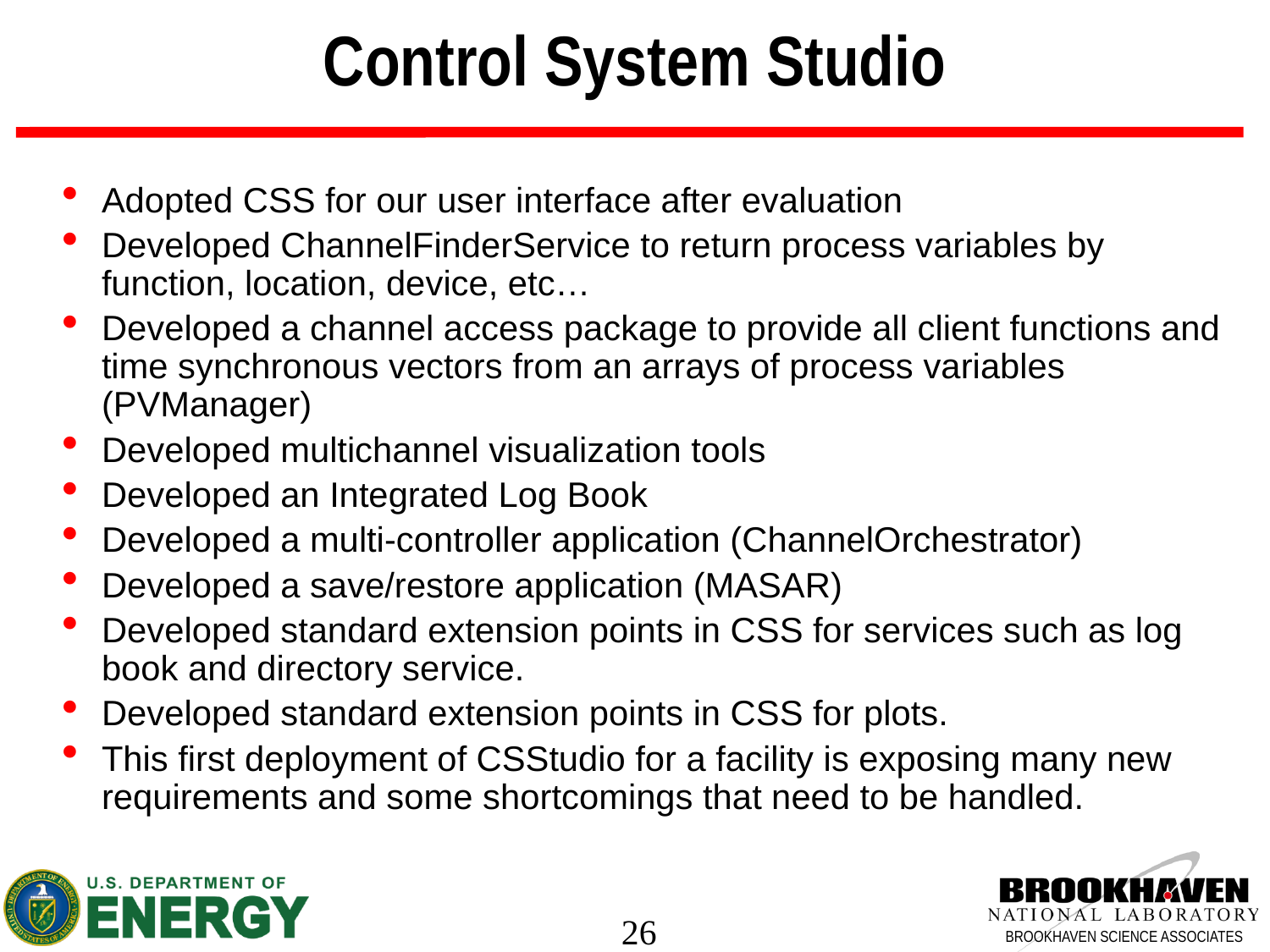

# Control System Studio
Adopted CSS for our user interface after evaluation
Developed ChannelFinderService to return process variables by function, location, device, etc…
Developed a channel access package to provide all client functions and time synchronous vectors from an arrays of process variables (PVManager)
Developed multichannel visualization tools
Developed an Integrated Log Book
Developed a multi-controller application (ChannelOrchestrator)
Developed a save/restore application (MASAR)
Developed standard extension points in CSS for services such as log book and directory service.
Developed standard extension points in CSS for plots.
This first deployment of CSStudio for a facility is exposing many new requirements and some shortcomings that need to be handled.